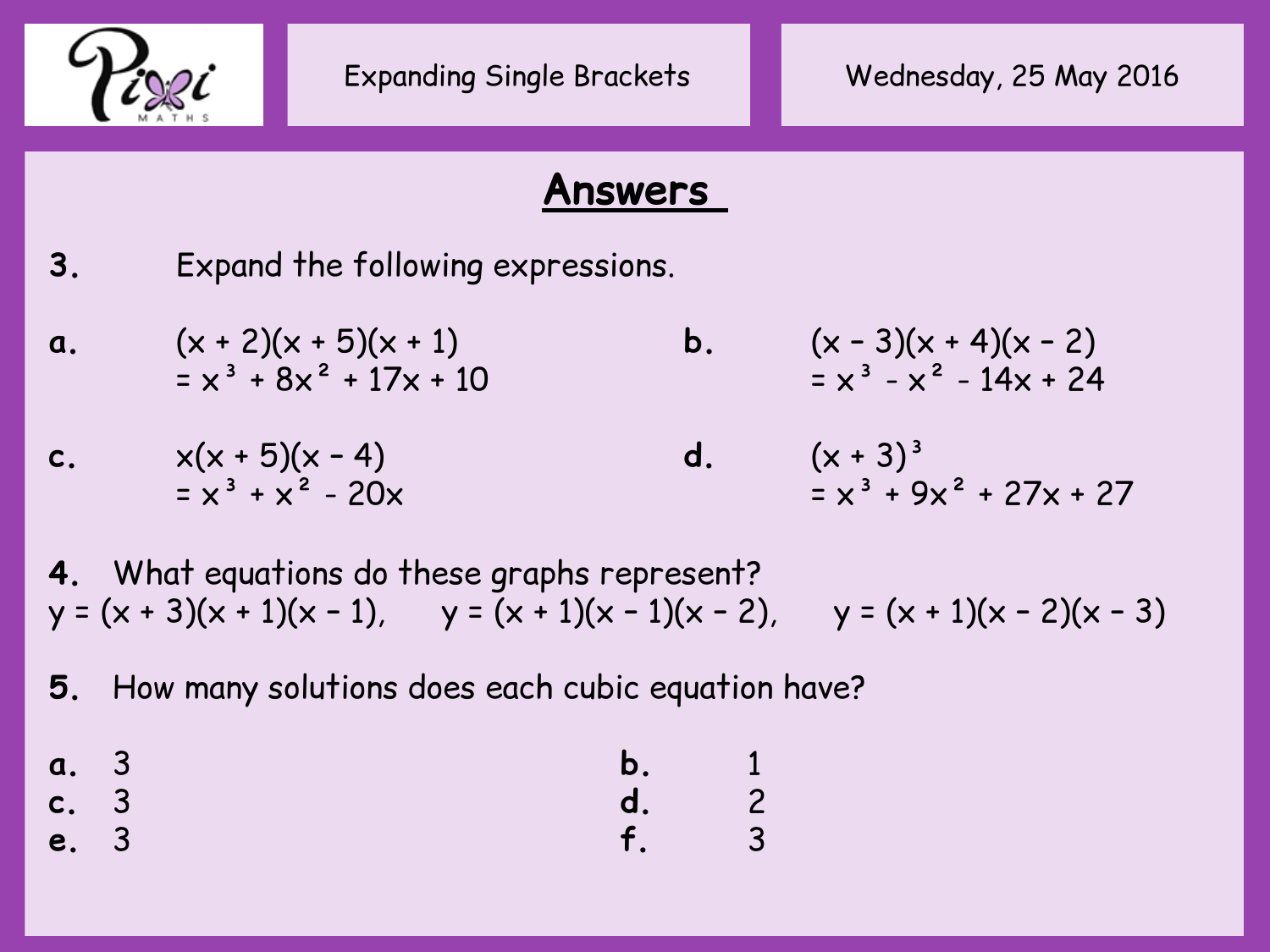

Answers
3.	Expand the following expressions.

a.	(x + 2)(x + 5)(x + 1)		b.	(x – 3)(x + 4)(x – 2)
	= x³ + 8x² + 17x + 10			= x³ - x² - 14x + 24

c.	x(x + 5)(x – 4)			d.	(x + 3)³
	= x³ + x² - 20x				= x³ + 9x² + 27x + 27
4.	What equations do these graphs represent?
y = (x + 3)(x + 1)(x – 1),      y = (x + 1)(x – 1)(x – 2),      y = (x + 1)(x – 2)(x – 3)
5.	How many solutions does each cubic equation have?

a.	3				b.	1
c.	3				d.	2
e.	3				f.	3